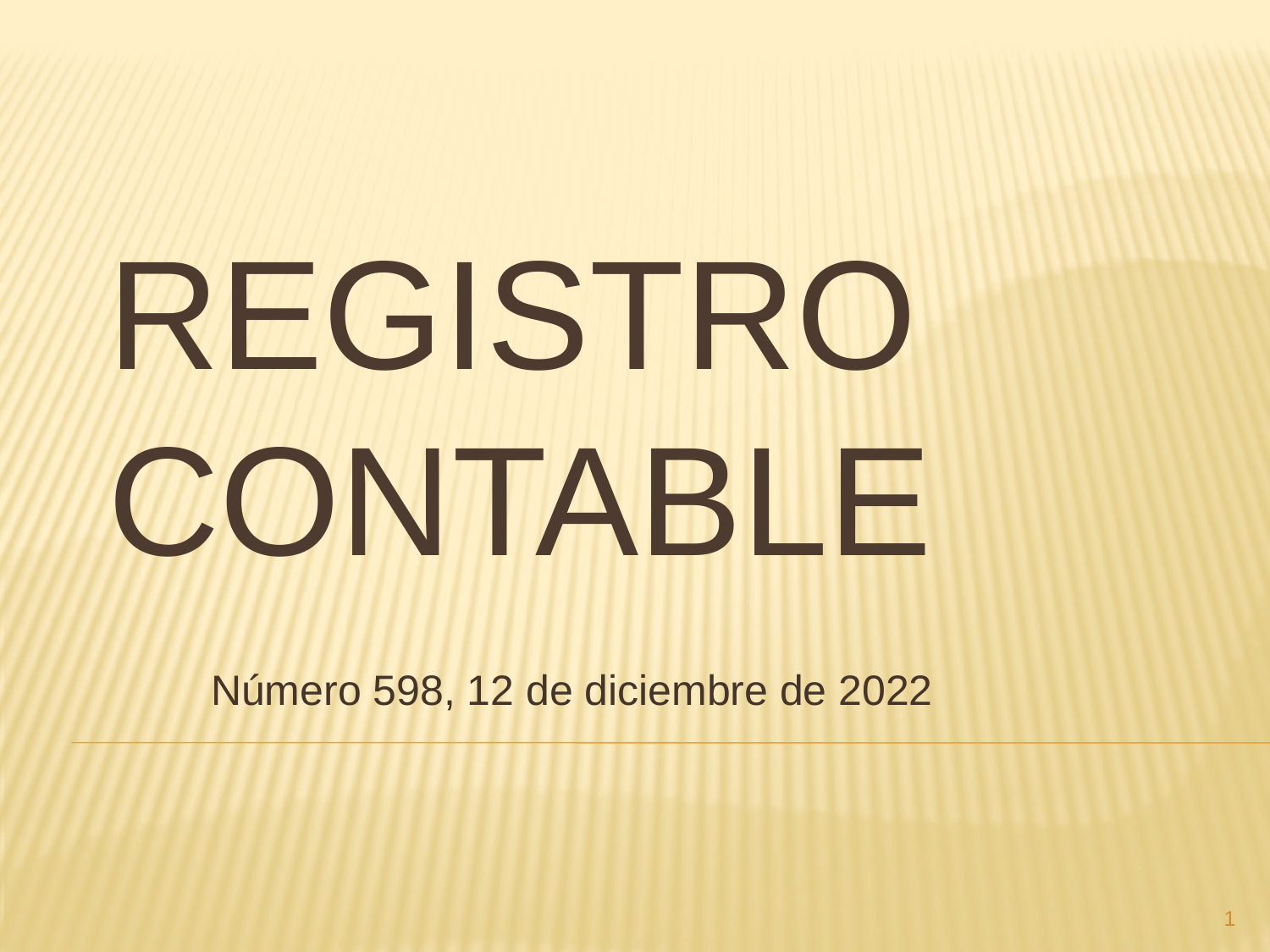

# Registro contable
Número 598, 12 de diciembre de 2022
1